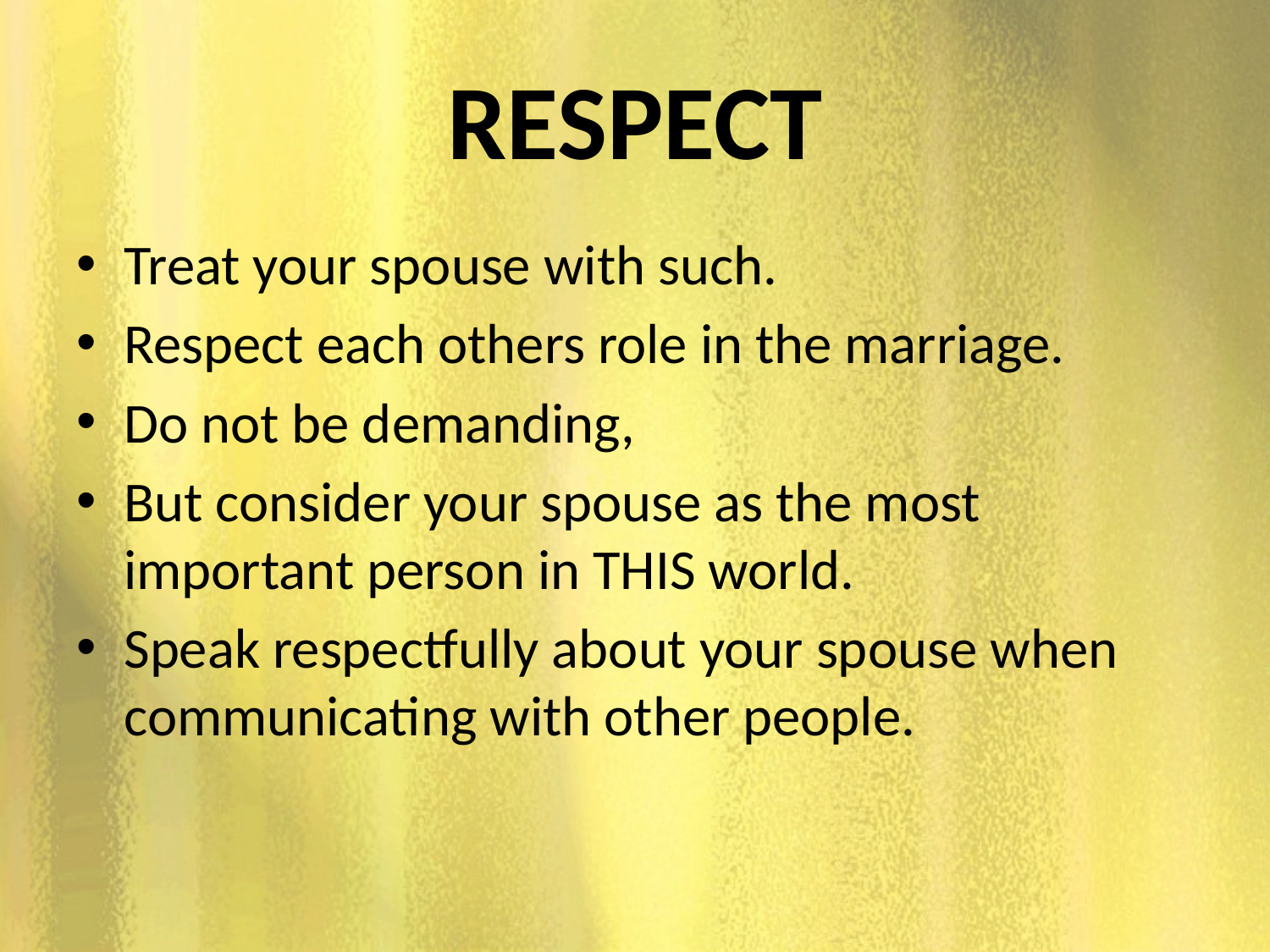

# RESPECT
Treat your spouse with such.
Respect each others role in the marriage.
Do not be demanding,
But consider your spouse as the most important person in THIS world.
Speak respectfully about your spouse when communicating with other people.